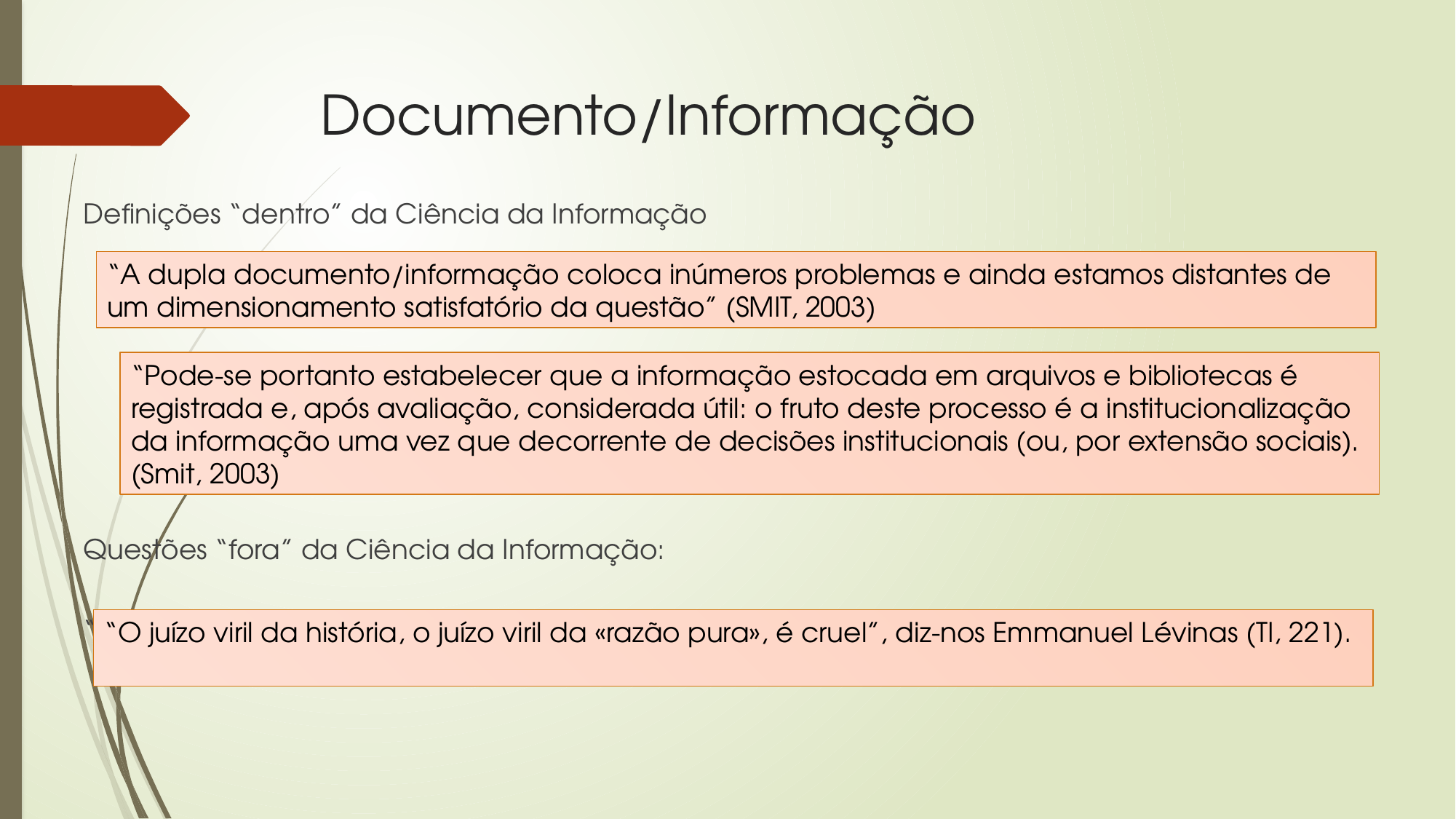

# Documento/Informação
Definições “dentro” da Ciência da Informação

Questões “fora” da Ciência da Informação:
“
“A dupla documento/informação coloca inúmeros problemas e ainda estamos distantes de um dimensionamento satisfatório da questão” (SMIT, 2003)
“Pode-se portanto estabelecer que a informação estocada em arquivos e bibliotecas é
registrada e, após avaliação, considerada útil: o fruto deste processo é a institucionalização
da informação uma vez que decorrente de decisões institucionais (ou, por extensão sociais).
(Smit, 2003)
“O juízo viril da história, o juízo viril da «razão pura», é cruel”, diz-nos Emmanuel Lévinas (TI, 221).